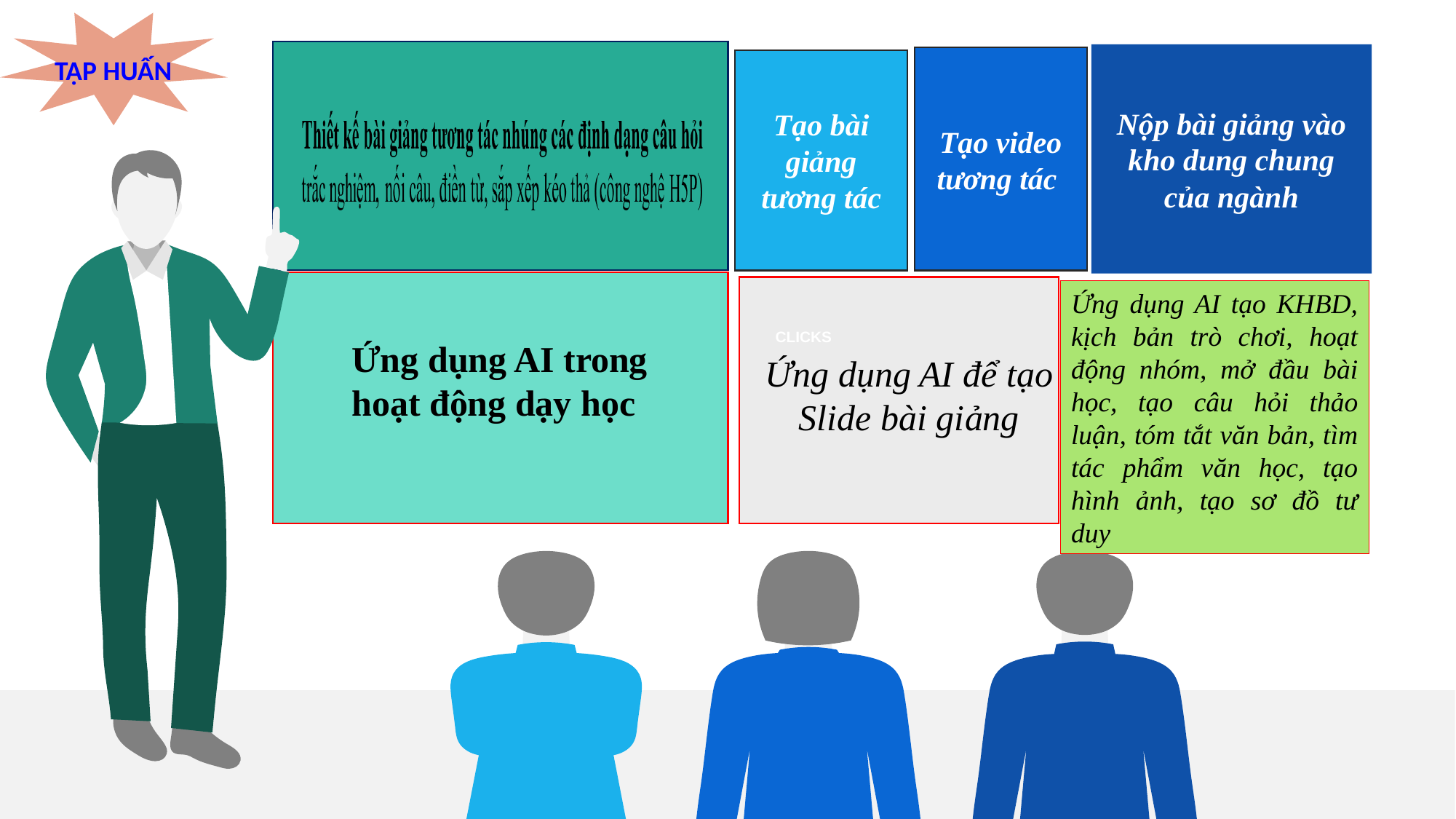

Nộp bài giảng vào kho dung chung của ngành
Tạo video tương tác
Tạo bài giảng tương tác

### Chart

| Category |
|---|

CLICKS
TẬP HUẤN

Ứng dụng AI tạo KHBD, kịch bản trò chơi, hoạt động nhóm, mở đầu bài học, tạo câu hỏi thảo luận, tóm tắt văn bản, tìm tác phẩm văn học, tạo hình ảnh, tạo sơ đồ tư duy
Ứng dụng AI trong
hoạt động dạy học
Ứng dụng AI để tạo Slide bài giảng